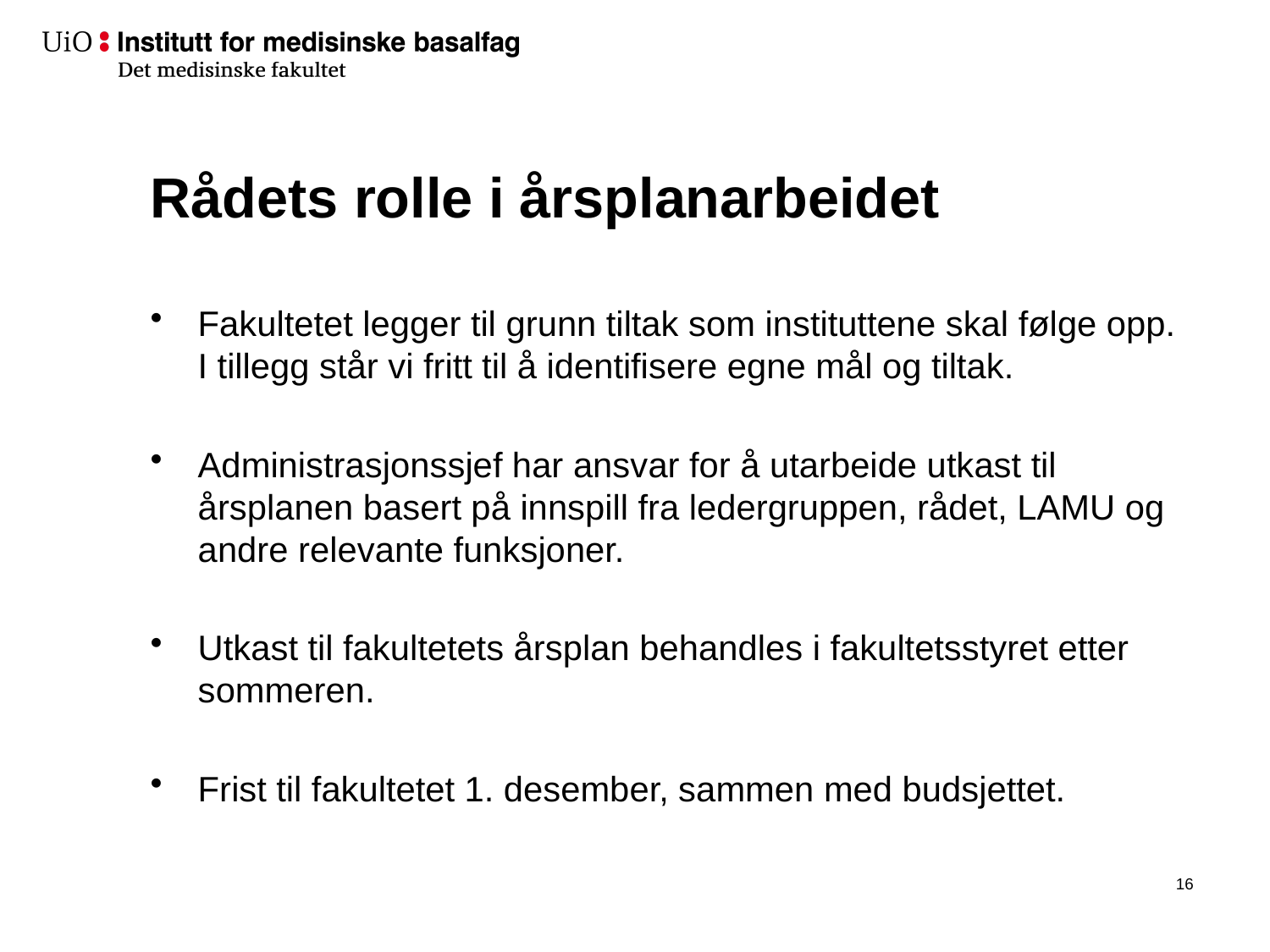

# Rådets rolle i årsplanarbeidet
Fakultetet legger til grunn tiltak som instituttene skal følge opp. I tillegg står vi fritt til å identifisere egne mål og tiltak.

Administrasjonssjef har ansvar for å utarbeide utkast til årsplanen basert på innspill fra ledergruppen, rådet, LAMU og andre relevante funksjoner.

Utkast til fakultetets årsplan behandles i fakultetsstyret etter sommeren.

Frist til fakultetet 1. desember, sammen med budsjettet.

16